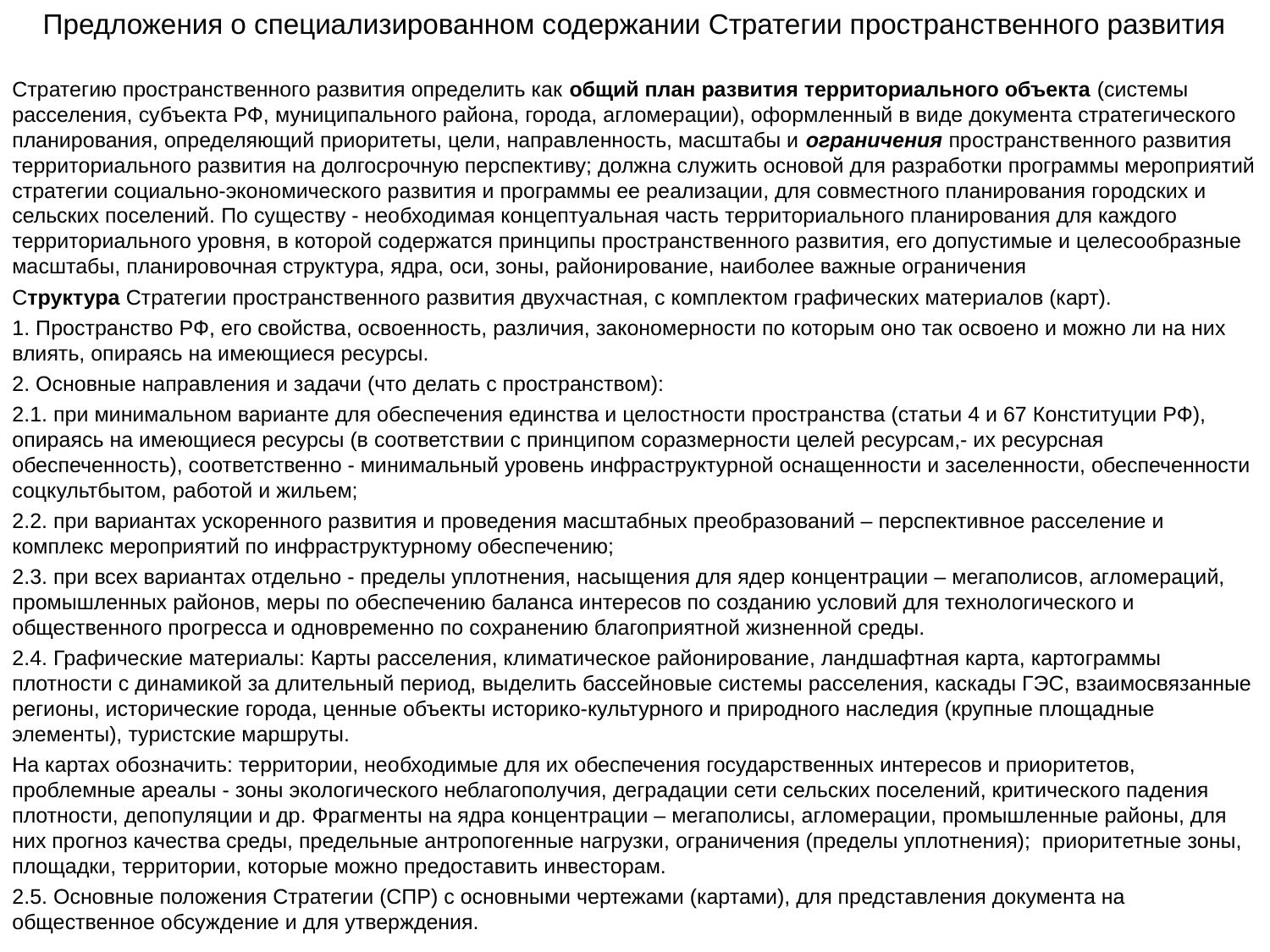

Предложения о специализированном содержании Стратегии пространственного развития
Стратегию пространственного развития определить как общий план развития территориального объекта (системы расселения, субъекта РФ, муниципального района, города, агломерации), оформленный в виде документа стратегического планирования, определяющий приоритеты, цели, направленность, масштабы и ограничения пространственного развития территориального развития на долгосрочную перспективу; должна служить основой для разработки программы мероприятий стратегии социально-экономического развития и программы ее реализации, для совместного планирования городских и сельских поселений. По существу - необходимая концептуальная часть территориального планирования для каждого территориального уровня, в которой содержатся принципы пространственного развития, его допустимые и целесообразные масштабы, планировочная структура, ядра, оси, зоны, районирование, наиболее важные ограничения
Структура Стратегии пространственного развития двухчастная, с комплектом графических материалов (карт).
1. Пространство РФ, его свойства, освоенность, различия, закономерности по которым оно так освоено и можно ли на них влиять, опираясь на имеющиеся ресурсы.
2. Основные направления и задачи (что делать с пространством):
2.1. при минимальном варианте для обеспечения единства и целостности пространства (статьи 4 и 67 Конституции РФ), опираясь на имеющиеся ресурсы (в соответствии с принципом соразмерности целей ресурсам,- их ресурсная обеспеченность), соответственно - минимальный уровень инфраструктурной оснащенности и заселенности, обеспеченности соцкультбытом, работой и жильем;
2.2. при вариантах ускоренного развития и проведения масштабных преобразований – перспективное расселение и комплекс мероприятий по инфраструктурному обеспечению;
2.3. при всех вариантах отдельно - пределы уплотнения, насыщения для ядер концентрации – мегаполисов, агломераций, промышленных районов, меры по обеспечению баланса интересов по созданию условий для технологического и общественного прогресса и одновременно по сохранению благоприятной жизненной среды.
2.4. Графические материалы: Карты расселения, климатическое районирование, ландшафтная карта, картограммы плотности с динамикой за длительный период, выделить бассейновые системы расселения, каскады ГЭС, взаимосвязанные регионы, исторические города, ценные объекты историко-культурного и природного наследия (крупные площадные элементы), туристские маршруты.
На картах обозначить: территории, необходимые для их обеспечения государственных интересов и приоритетов, проблемные ареалы - зоны экологического неблагополучия, деградации сети сельских поселений, критического падения плотности, депопуляции и др. Фрагменты на ядра концентрации – мегаполисы, агломерации, промышленные районы, для них прогноз качества среды, предельные антропогенные нагрузки, ограничения (пределы уплотнения);  приоритетные зоны, площадки, территории, которые можно предоставить инвесторам.
2.5. Основные положения Стратегии (СПР) с основными чертежами (картами), для представления документа на общественное обсуждение и для утверждения.